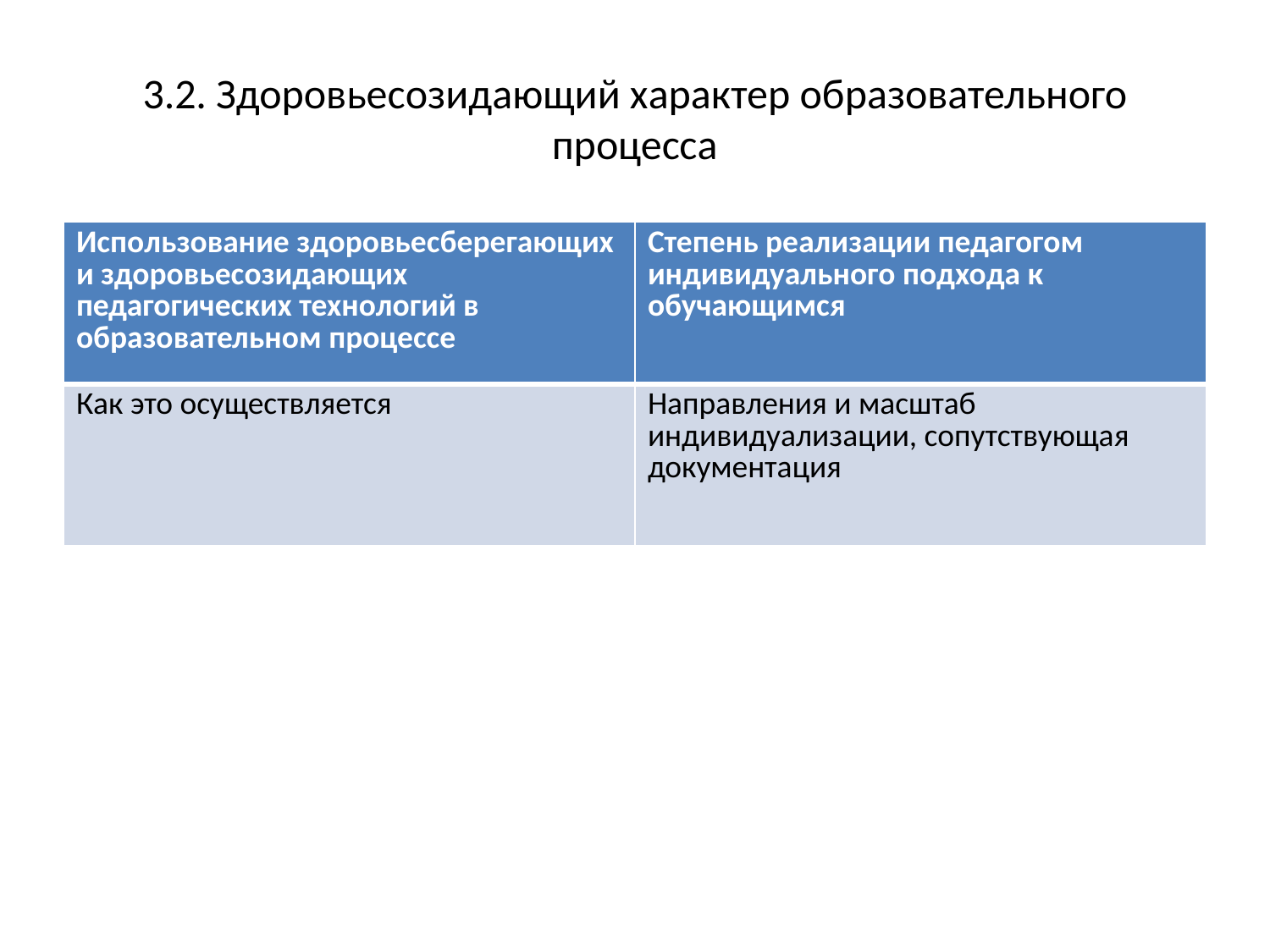

# 3.2. Здоровьесозидающий характер образовательного процесса
| Использование здоровьесберегающих и здоровьесозидающих педагогических технологий в образовательном процессе | Степень реализации педагогом индивидуального подхода к обучающимся |
| --- | --- |
| Как это осуществляется | Направления и масштаб индивидуализации, сопутствующая документация |